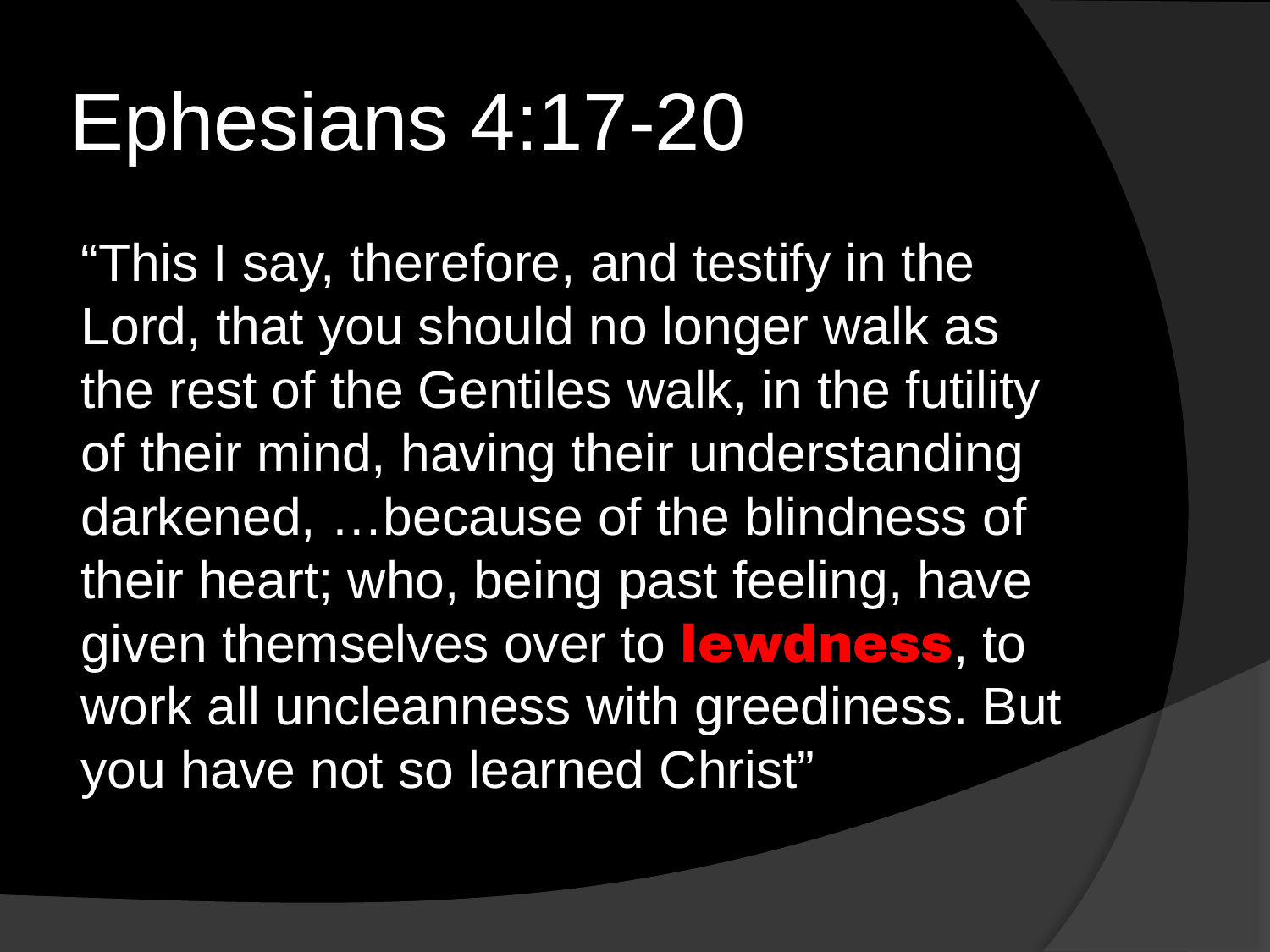

# Ephesians 4:17-20
“This I say, therefore, and testify in the Lord, that you should no longer walk as the rest of the Gentiles walk, in the futility of their mind, having their understanding darkened, …because of the blindness of their heart; who, being past feeling, have given themselves over to lewdness, to work all uncleanness with greediness. But you have not so learned Christ”